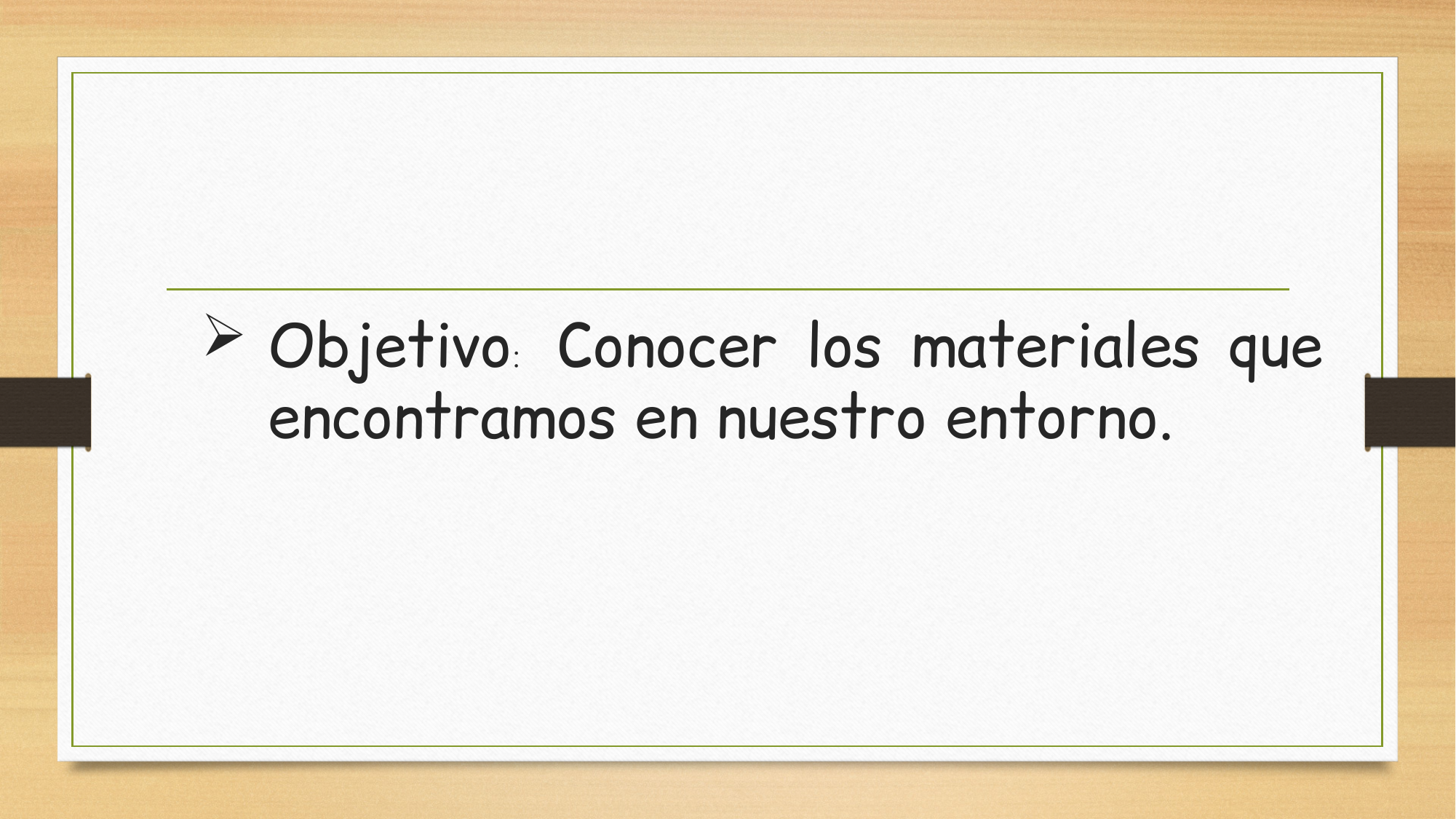

# Objetivo:  Conocer los materiales que encontramos en nuestro entorno.